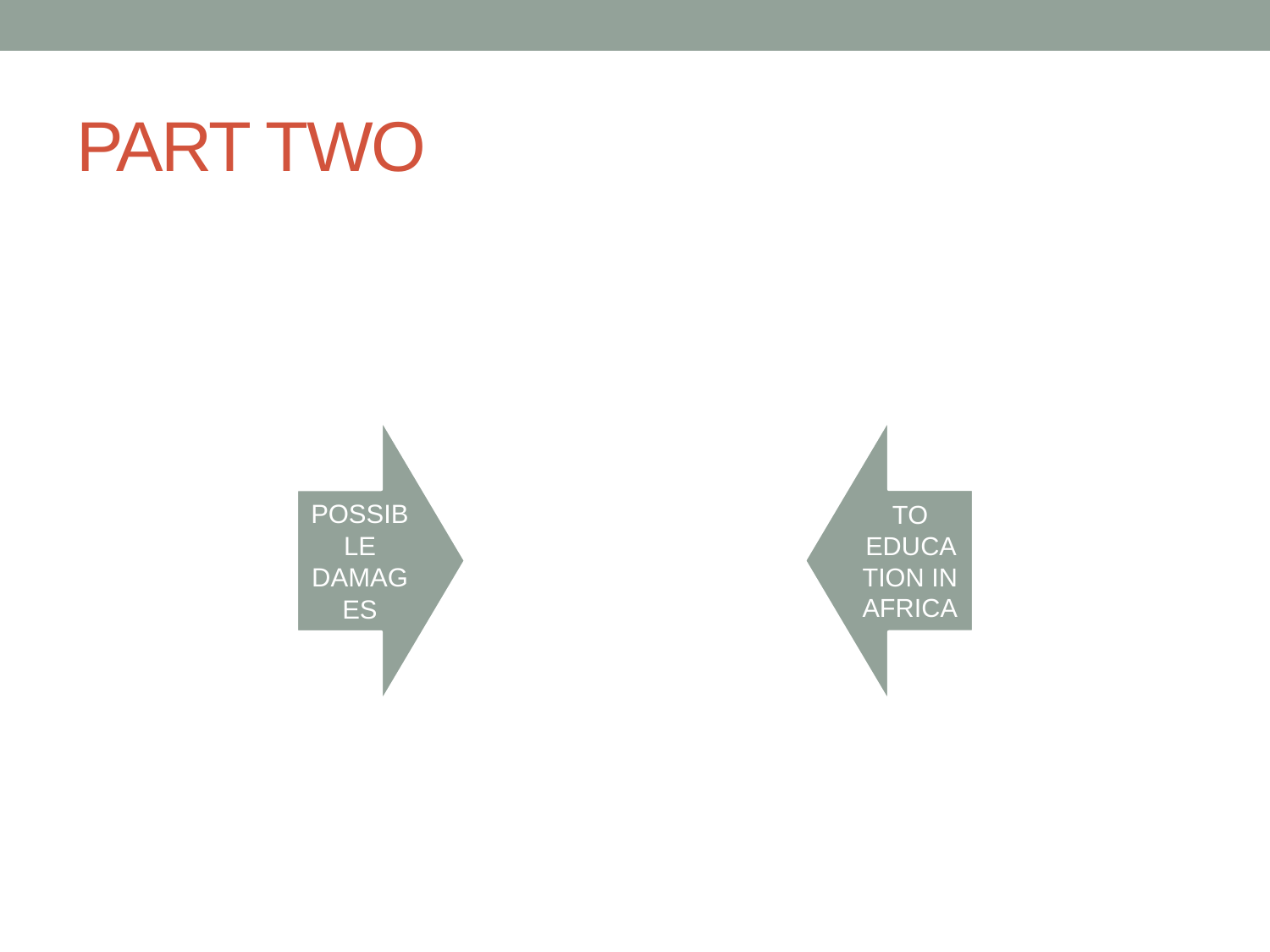

# PART TWO
POSSIBLE DAMAGES
TO EDUCATION IN AFRICA